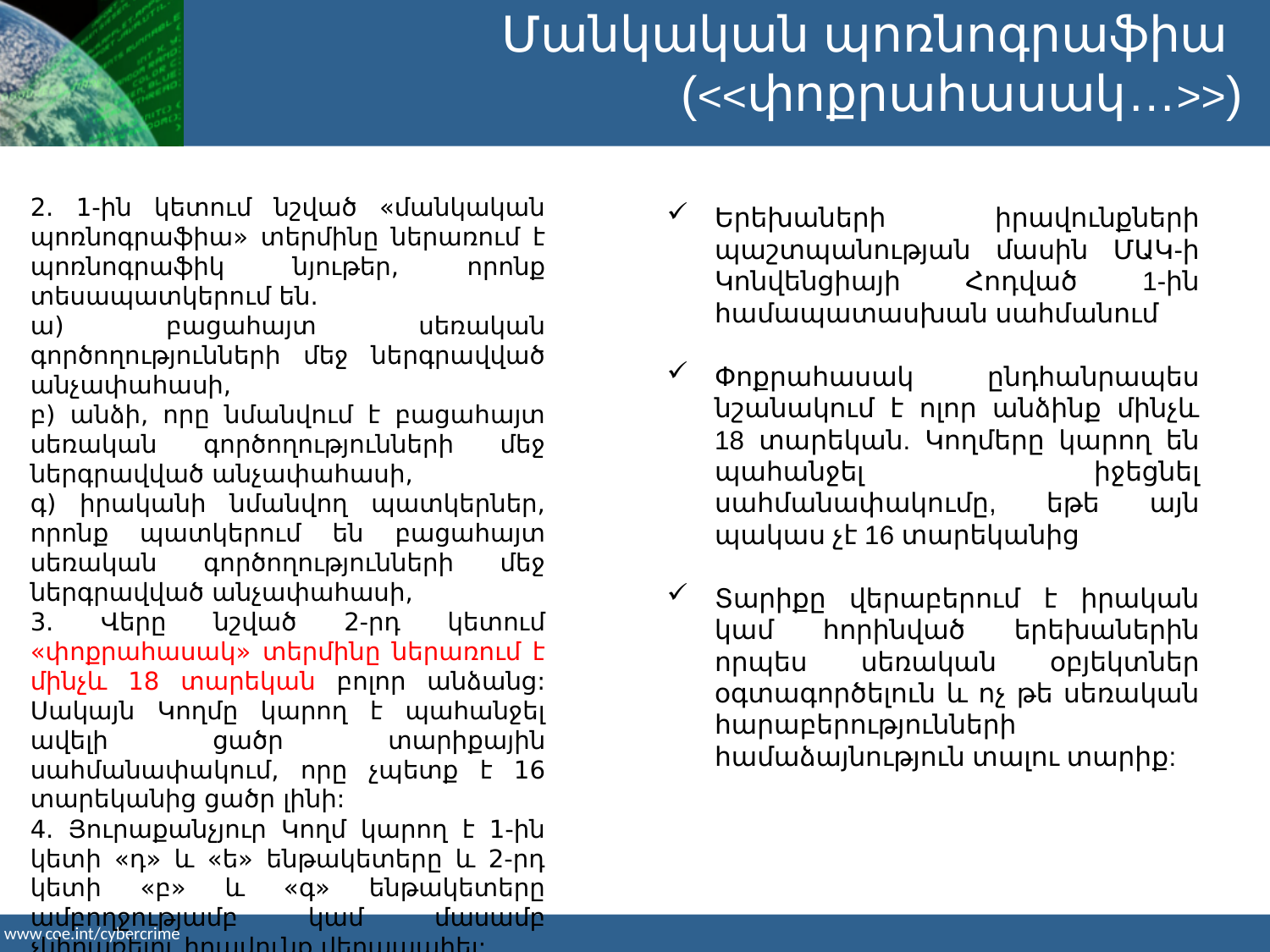

Մանկական պոռնոգրաֆիա
(<<փոքրահասակ…>>)
2. 1-ին կետում նշված «մանկական պոռնոգրաֆիա» տերմինը ներառում է պոռնոգրաֆիկ նյութեր, որոնք տեսապատկերում են.
ա) բացահայտ սեռական գործողությունների մեջ ներգրավված անչափահասի,
բ) անձի, որը նմանվում է բացահայտ սեռական գործողությունների մեջ ներգրավված անչափահասի,
գ) իրականի նմանվող պատկերներ, որոնք պատկերում են բացահայտ սեռական գործողությունների մեջ ներգրավված անչափահասի,
3. Վերը նշված 2-րդ կետում «փոքրահասակ» տերմինը ներառում է մինչև 18 տարեկան բոլոր անձանց: Սակայն Կողմը կարող է պահանջել ավելի ցածր տարիքային սահմանափակում, որը չպետք է 16 տարեկանից ցածր լինի:
4. Յուրաքանչյուր Կողմ կարող է 1-ին կետի «դ» և «ե» ենթակետերը և 2-րդ կետի «բ» և «գ» ենթակետերը ամբողջությամբ կամ մասամբ չկիրառելու իրավունք վերապահել:
Երեխաների իրավունքների պաշտպանության մասին ՄԱԿ-ի Կոնվենցիայի Հոդված 1-ին համապատասխան սահմանում

Փոքրահասակ ընդհանրապես նշանակում է ոլոր անձինք մինչև 18 տարեկան. Կողմերը կարող են պահանջել իջեցնել սահմանափակումը, եթե այն պակաս չէ 16 տարեկանից

Տարիքը վերաբերում է իրական կամ հորինված երեխաներին որպես սեռական օբյեկտներ օգտագործելուն և ոչ թե սեռական հարաբերությունների համաձայնություն տալու տարիք: